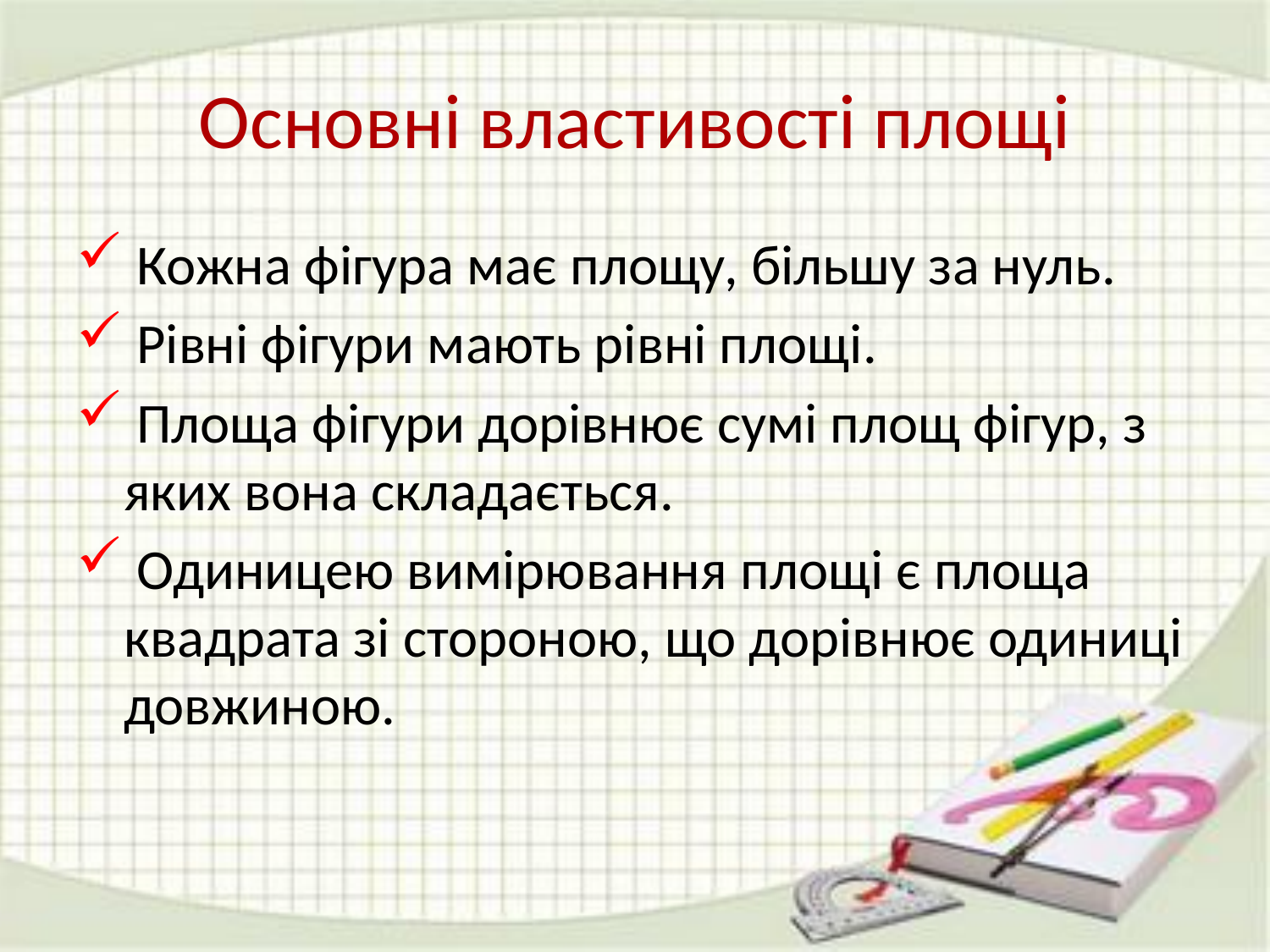

# Основні властивості площі
 Кожна фігура має площу, більшу за нуль.
 Рівні фігури мають рівні площі.
 Площа фігури дорівнює сумі площ фігур, з яких вона складається.
 Одиницею вимірювання площі є площа квадрата зі стороною, що дорівнює одиниці довжиною.